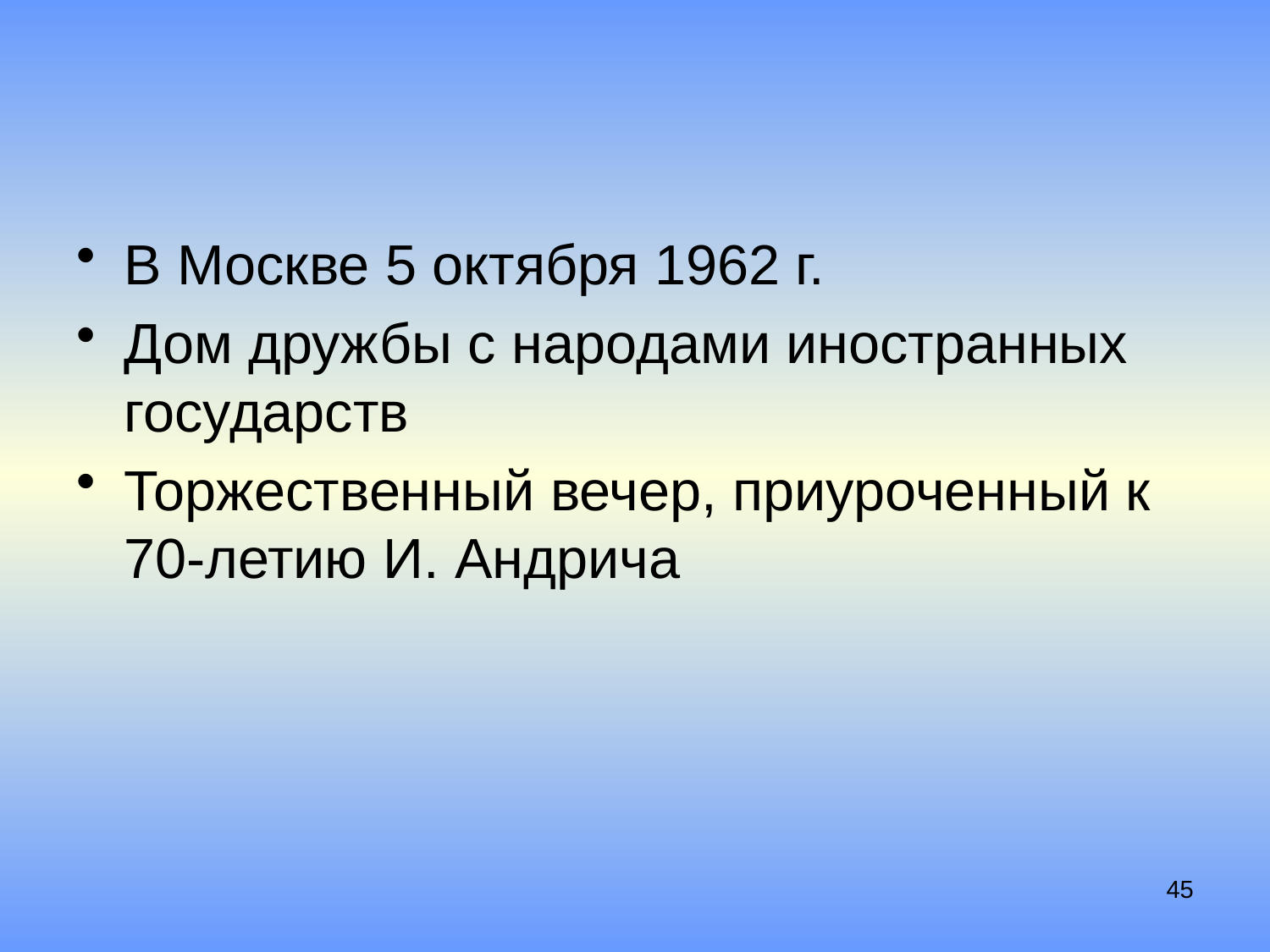

#
В Москве 5 октября 1962 г.
Дом дружбы с народами иностранных государств
Торжественный вечер, приуроченный к 70-летию И. Андрича

45